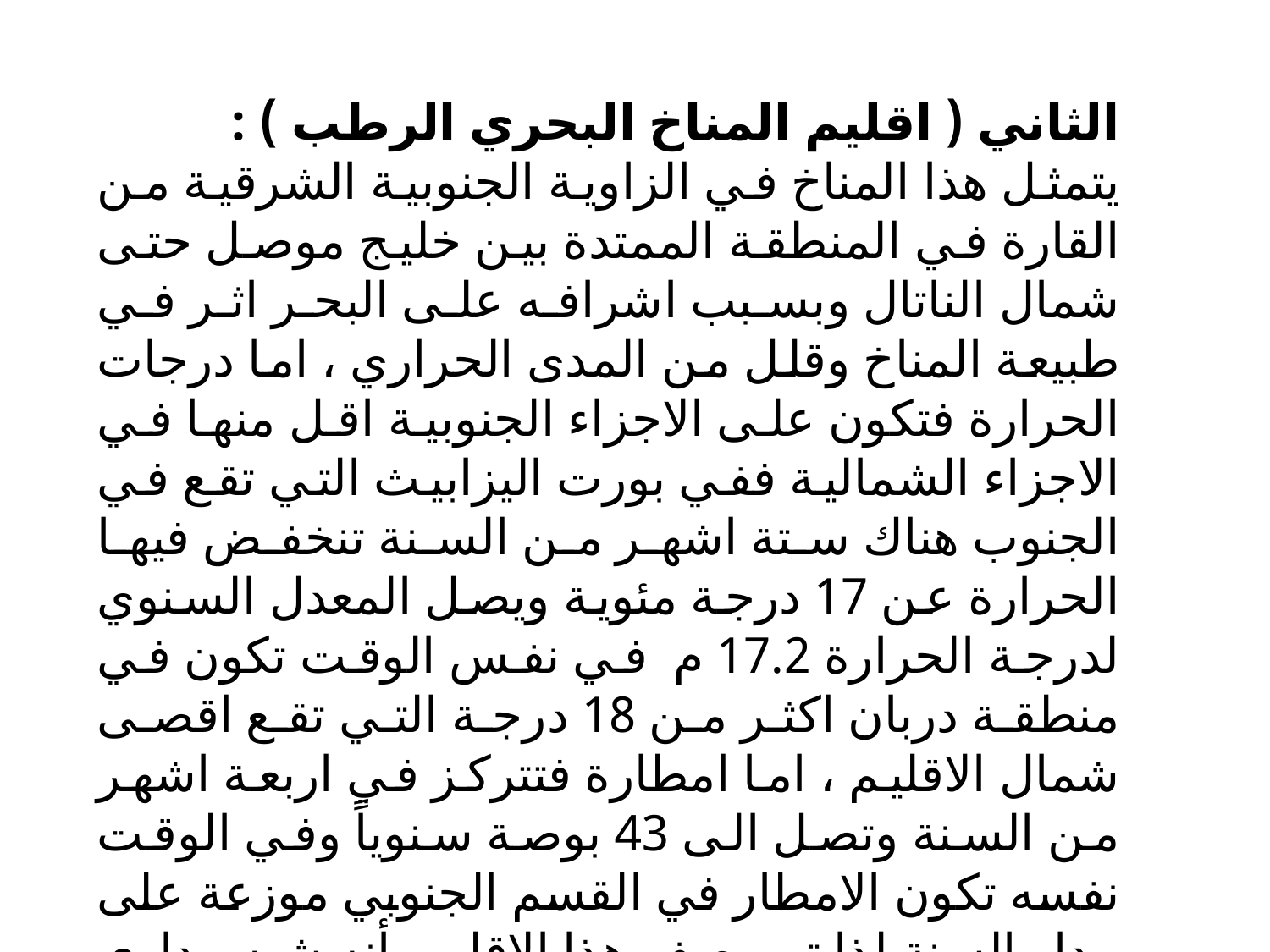

الثاني ( اقليم المناخ البحري الرطب ) :
يتمثل هذا المناخ في الزاوية الجنوبية الشرقية من القارة في المنطقة الممتدة بين خليج موصل حتى شمال الناتال وبسبب اشرافه على البحر اثر في طبيعة المناخ وقلل من المدى الحراري ، اما درجات الحرارة فتكون على الاجزاء الجنوبية اقل منها في الاجزاء الشمالية ففي بورت اليزابيث التي تقع في الجنوب هناك ستة اشهر من السنة تنخفض فيها الحرارة عن 17 درجة مئوية ويصل المعدل السنوي لدرجة الحرارة 17.2 م  في نفس الوقت تكون في منطقة دربان اكثر من 18 درجة التي تقع اقصى شمال الاقليم ، اما امطارة فتتركز في اربعة اشهر من السنة وتصل الى 43 بوصة سنوياً وفي الوقت نفسه تكون الامطار في القسم الجنوبي موزعة على مدار السنة لذا تم وصف هذا الاقليم بأنه شبه مداري في عروضة ومداري في مناخة .